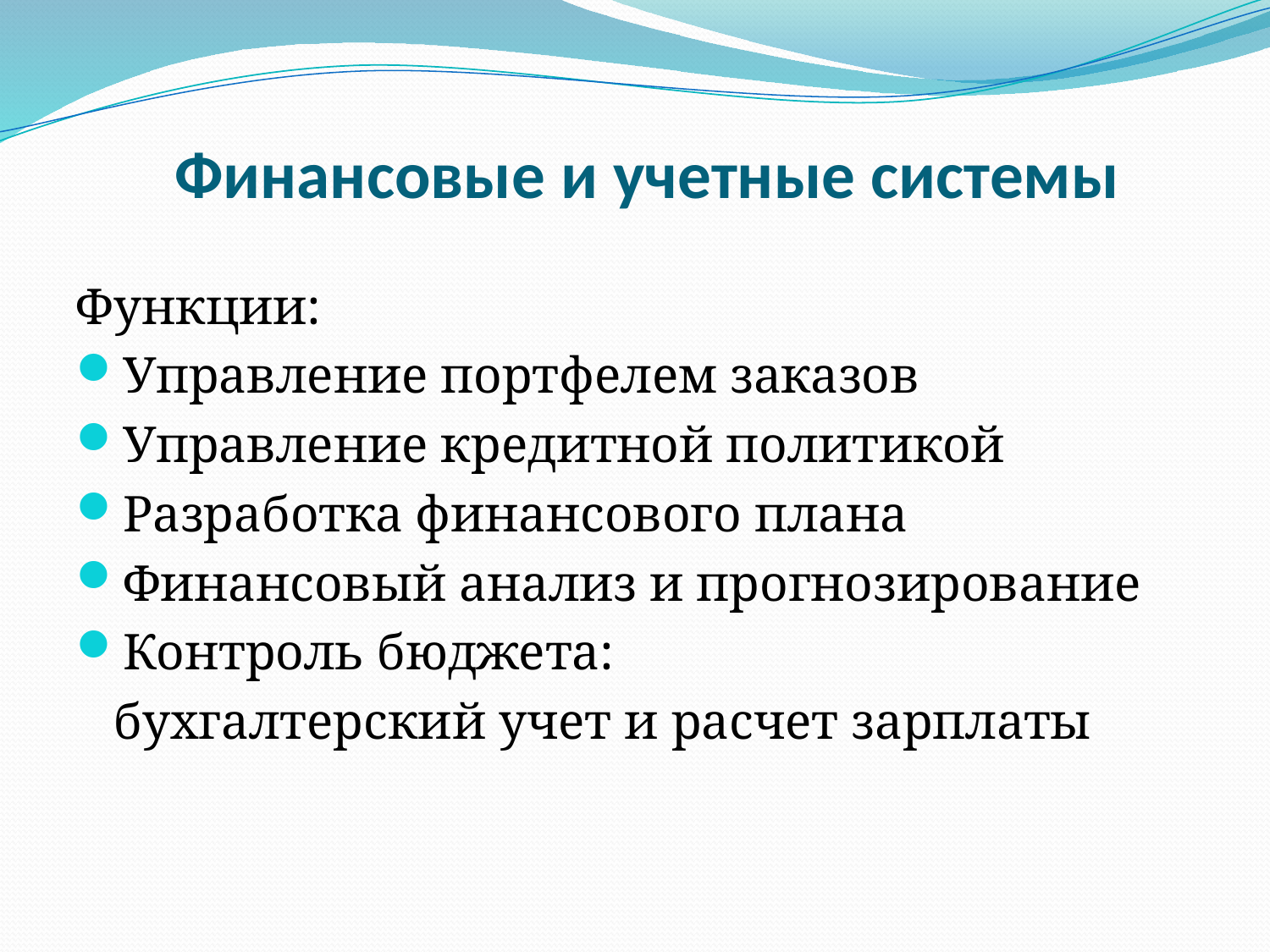

# Финансовые и учетные системы
Функции:
Управление портфелем заказов
Управление кредитной политикой
Разработка финансового плана
Финансовый анализ и прогнозирование
Контроль бюджета:
	бухгалтерский учет и расчет зарплаты